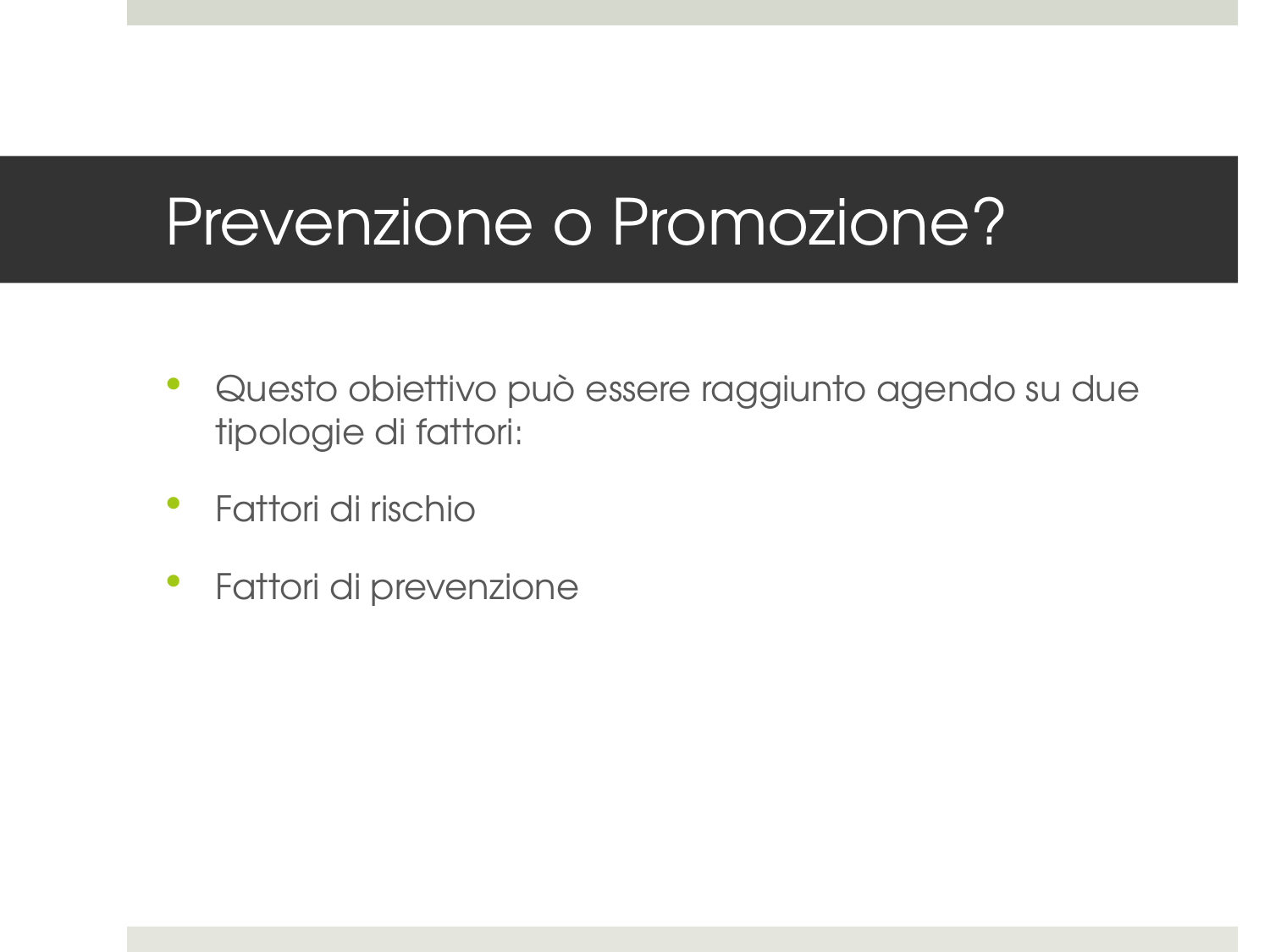

# Prevenzione o Promozione?
Questo obiettivo può essere raggiunto agendo su due tipologie di fattori:
Fattori di rischio
Fattori di prevenzione